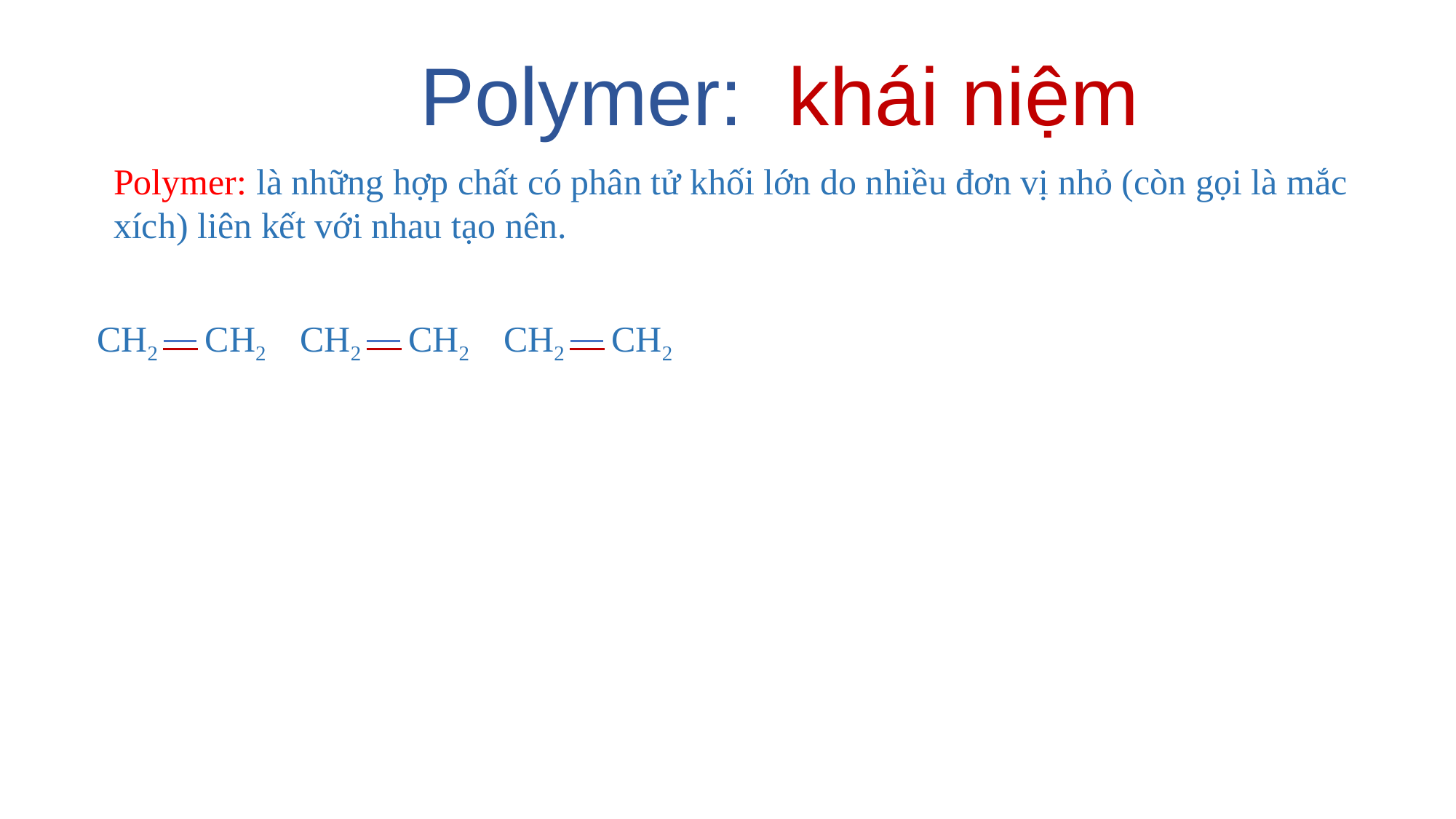

Nội dung bài học

Khái niệm và danh pháp
I
Polymer:  khái niệm
Polymer: là những hợp chất có phân tử khối lớn do nhiều đơn vị nhỏ (còn gọi là mắc xích) liên kết với nhau tạo nên.
CH2
CH2
CH2
CH2
CH2
CH2

IV
Điều chế

Luyện tập
V

Tính chất vật lý
II

Tính chất hóa học
III